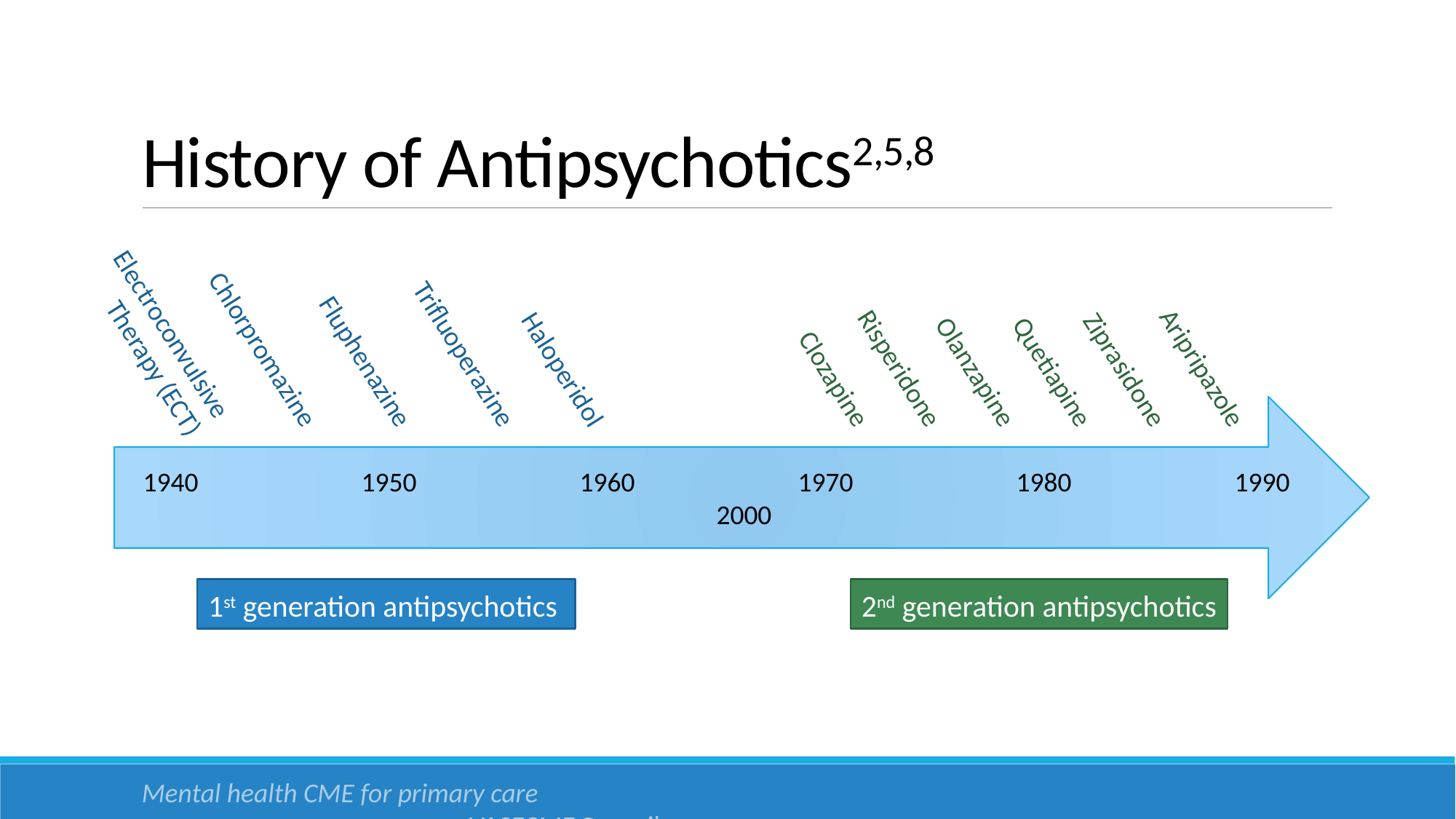

# History of Antipsychotics2,5,8
Electroconvulsive Therapy (ECT)
Chlorpromazine
Trifluoperazine
Fluphenazine
Clozapine
Risperidone
Aripripazole
Quetiapine
Olanzapine
Ziprasidone
Haloperidol
1940		1950		1960		1970		1980		1990		2000
1st generation antipsychotics
2nd generation antipsychotics